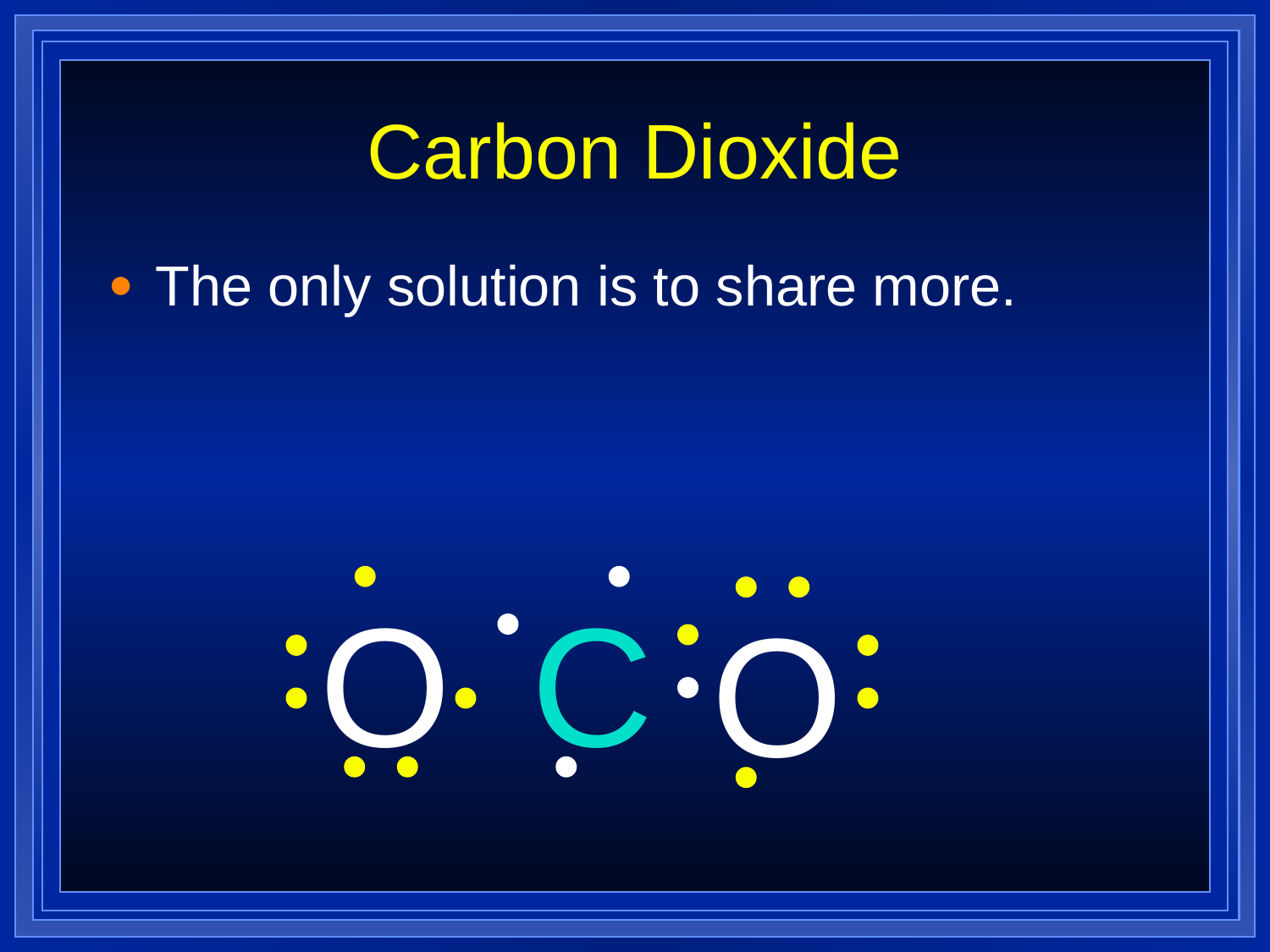

Carbon Dioxide
The only solution is to share more.

O

C

O